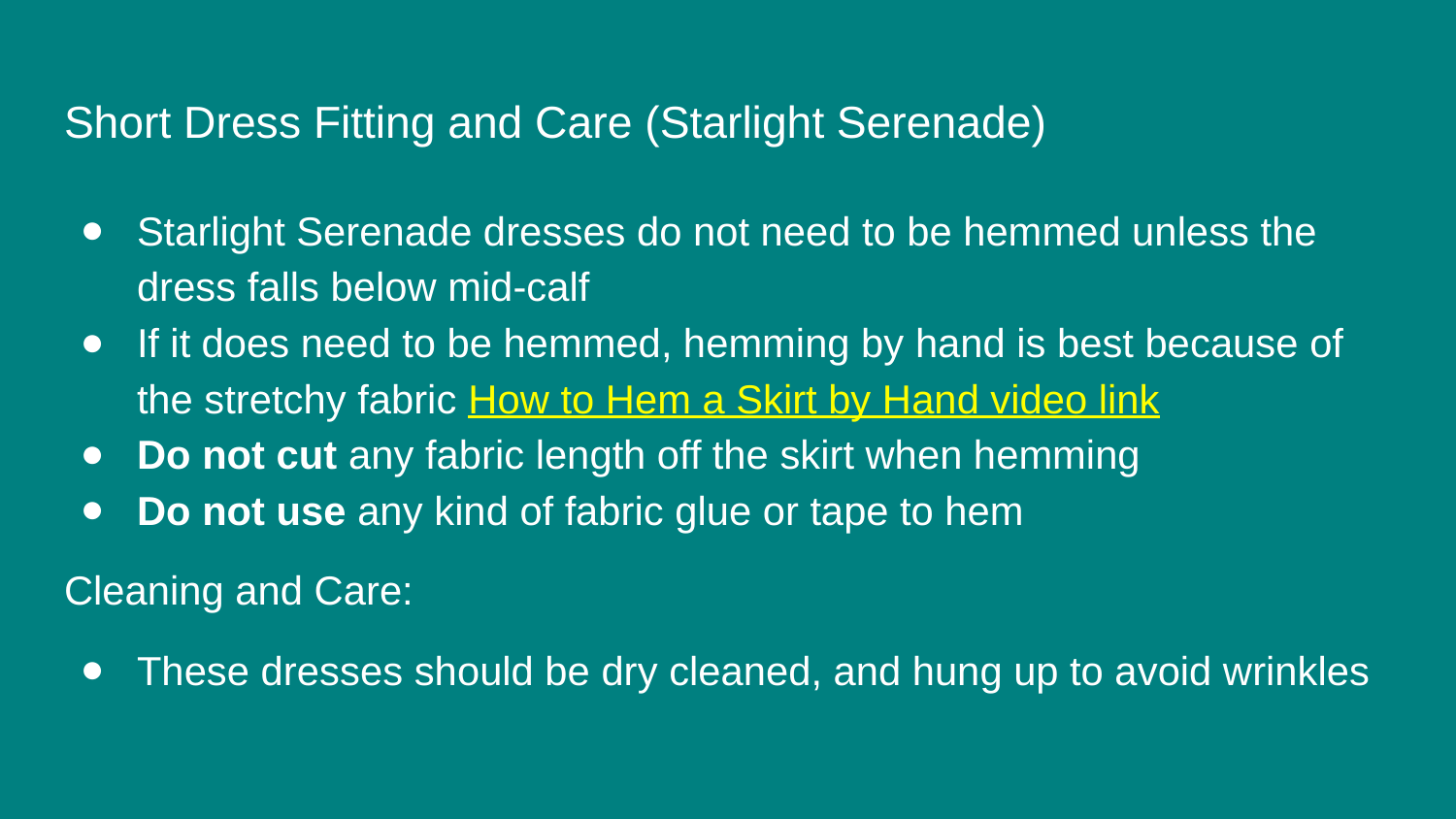

# Short Dress Fitting and Care (Starlight Serenade)
Starlight Serenade dresses do not need to be hemmed unless the dress falls below mid-calf
If it does need to be hemmed, hemming by hand is best because of the stretchy fabric How to Hem a Skirt by Hand video link
Do not cut any fabric length off the skirt when hemming
Do not use any kind of fabric glue or tape to hem
Cleaning and Care:
These dresses should be dry cleaned, and hung up to avoid wrinkles